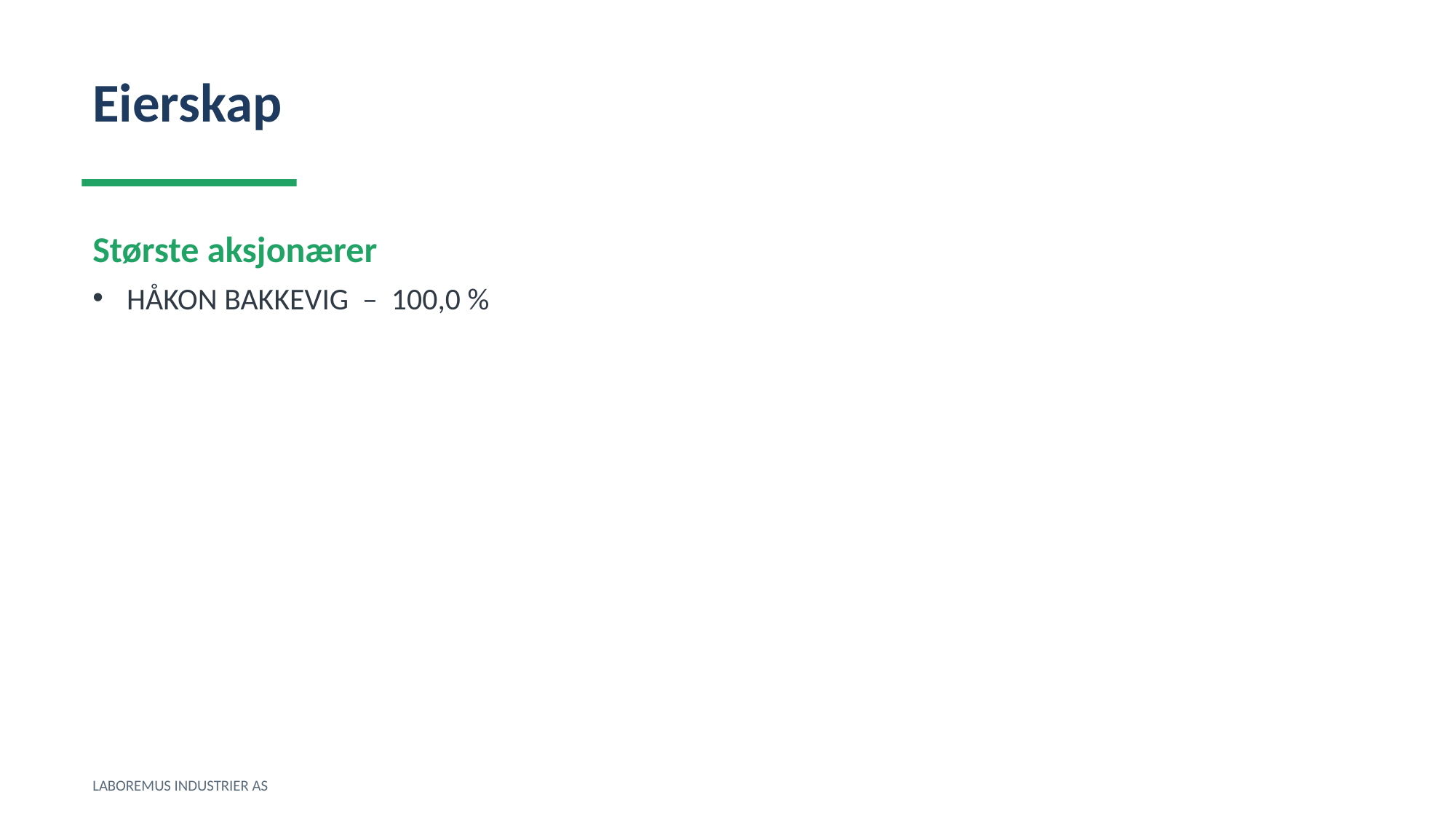

Eierskap

Største aksjonærer
HÅKON BAKKEVIG  –  100,0 %
LABOREMUS INDUSTRIER AS